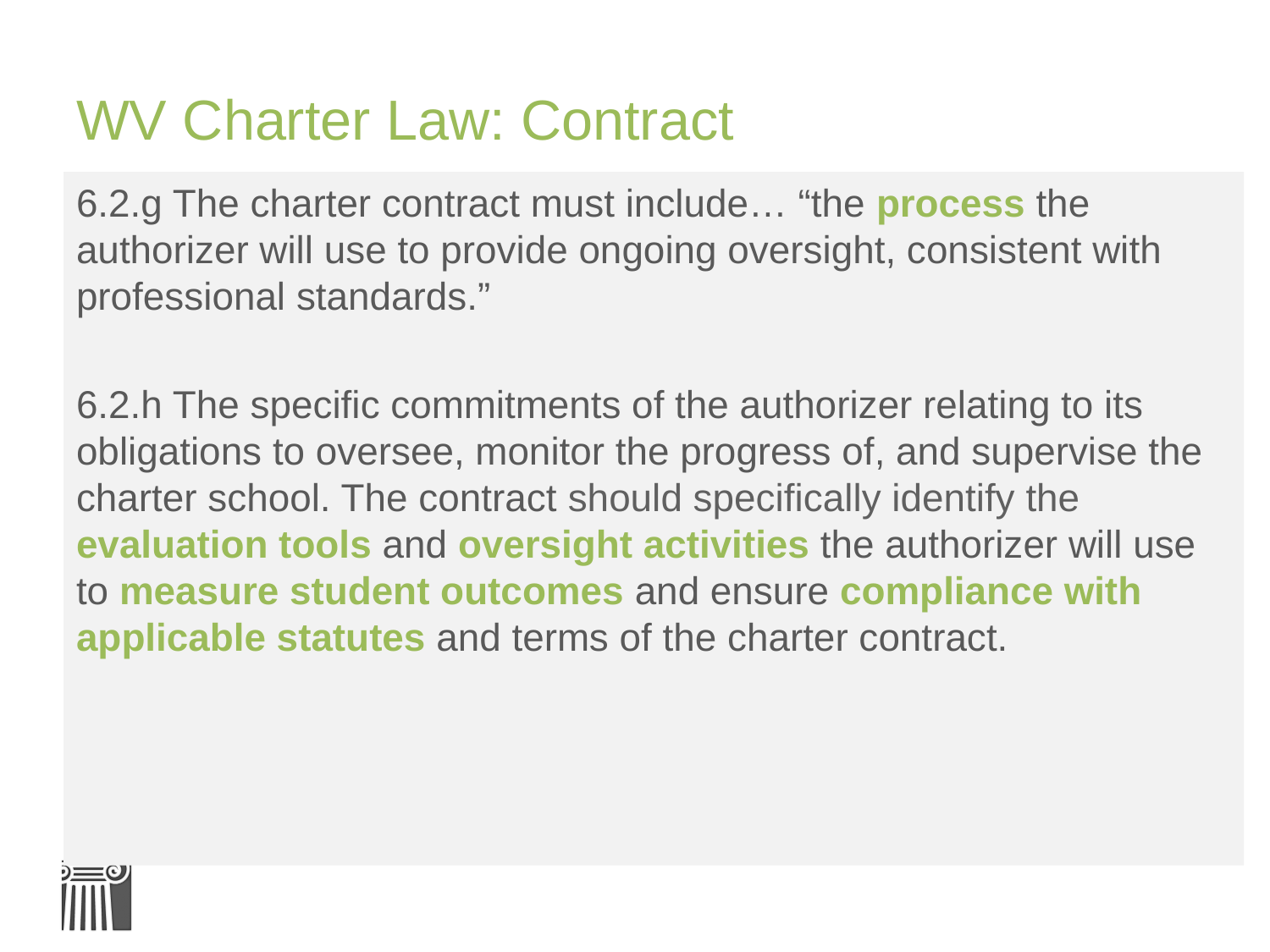

# WV Charter Law: Contract
6.2.g The charter contract must include… “the process the authorizer will use to provide ongoing oversight, consistent with professional standards.”

6.2.h The specific commitments of the authorizer relating to its obligations to oversee, monitor the progress of, and supervise the charter school. The contract should specifically identify the evaluation tools and oversight activities the authorizer will use to measure student outcomes and ensure compliance with applicable statutes and terms of the charter contract.